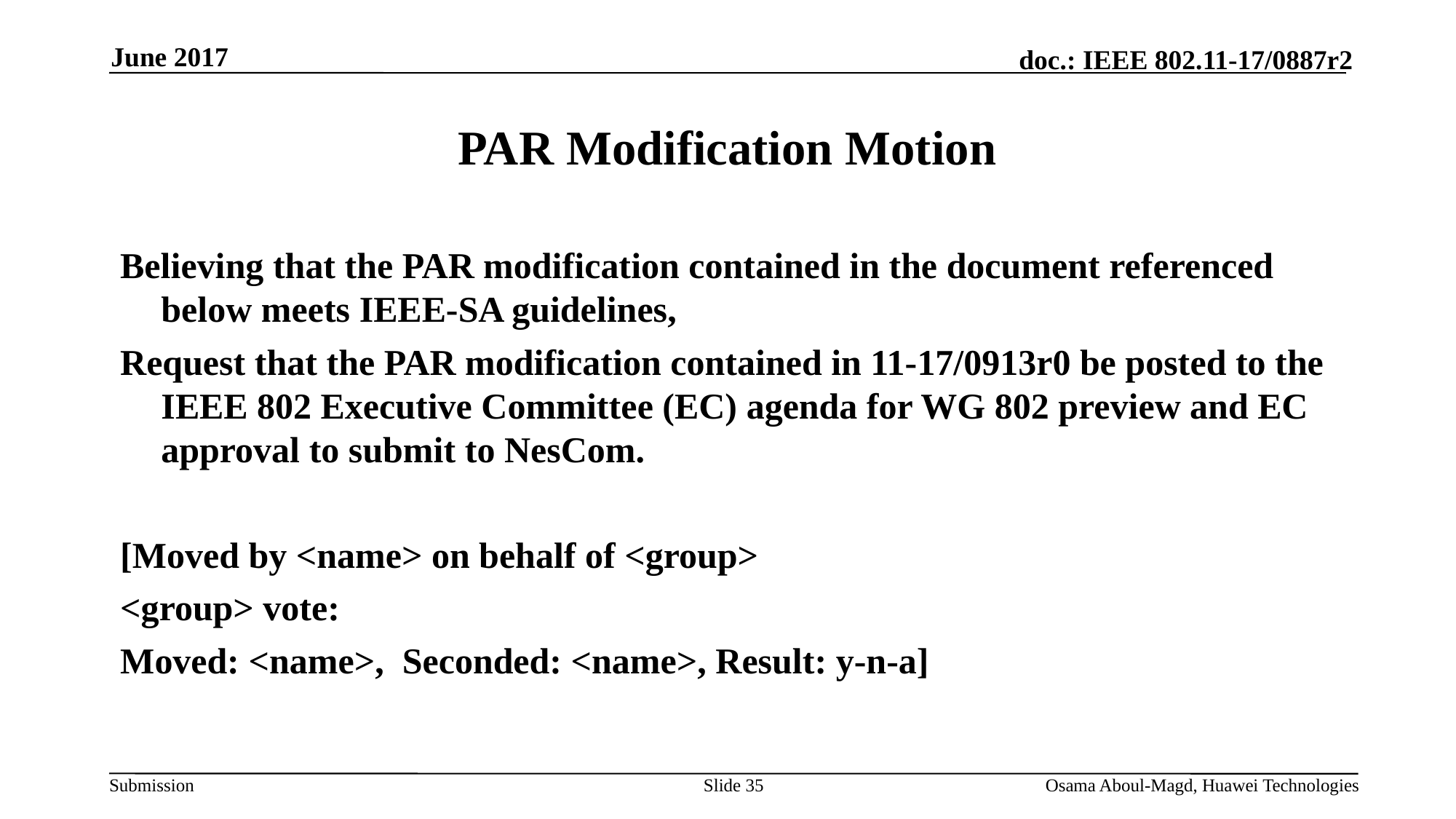

June 2017
# PAR Modification Motion
Believing that the PAR modification contained in the document referenced below meets IEEE-SA guidelines,
Request that the PAR modification contained in 11-17/0913r0 be posted to the IEEE 802 Executive Committee (EC) agenda for WG 802 preview and EC approval to submit to NesCom.

[Moved by <name> on behalf of <group>
<group> vote:
Moved: <name>,  Seconded: <name>, Result: y-n-a]

Slide 35
Osama Aboul-Magd, Huawei Technologies